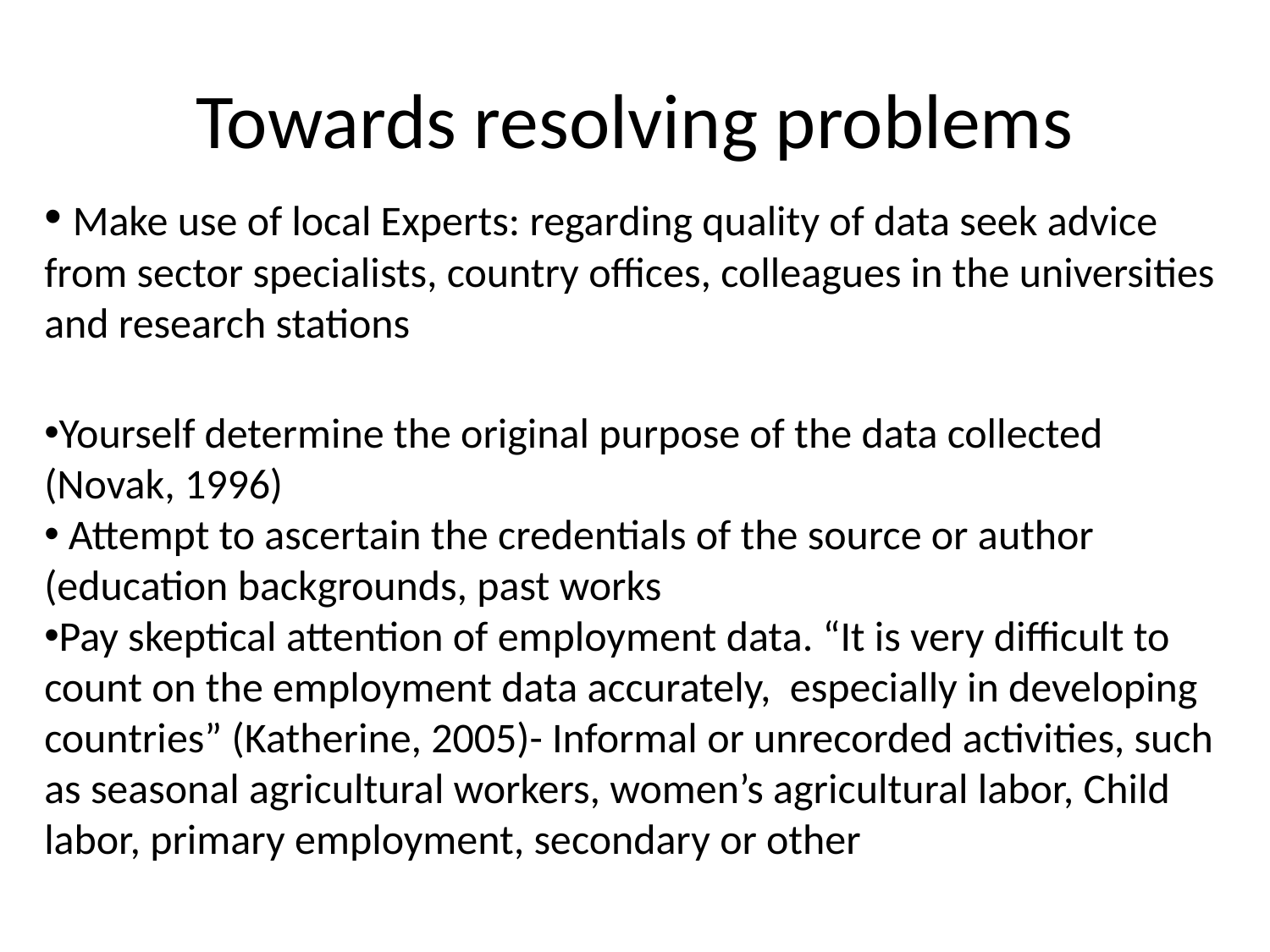

# Towards resolving problems
 Make use of local Experts: regarding quality of data seek advice from sector specialists, country offices, colleagues in the universities and research stations

Yourself determine the original purpose of the data collected (Novak, 1996)
 Attempt to ascertain the credentials of the source or author (education backgrounds, past works
Pay skeptical attention of employment data. “It is very difficult to count on the employment data accurately,  especially in developing countries” (Katherine, 2005)- Informal or unrecorded activities, such as seasonal agricultural workers, women’s agricultural labor, Child labor, primary employment, secondary or other